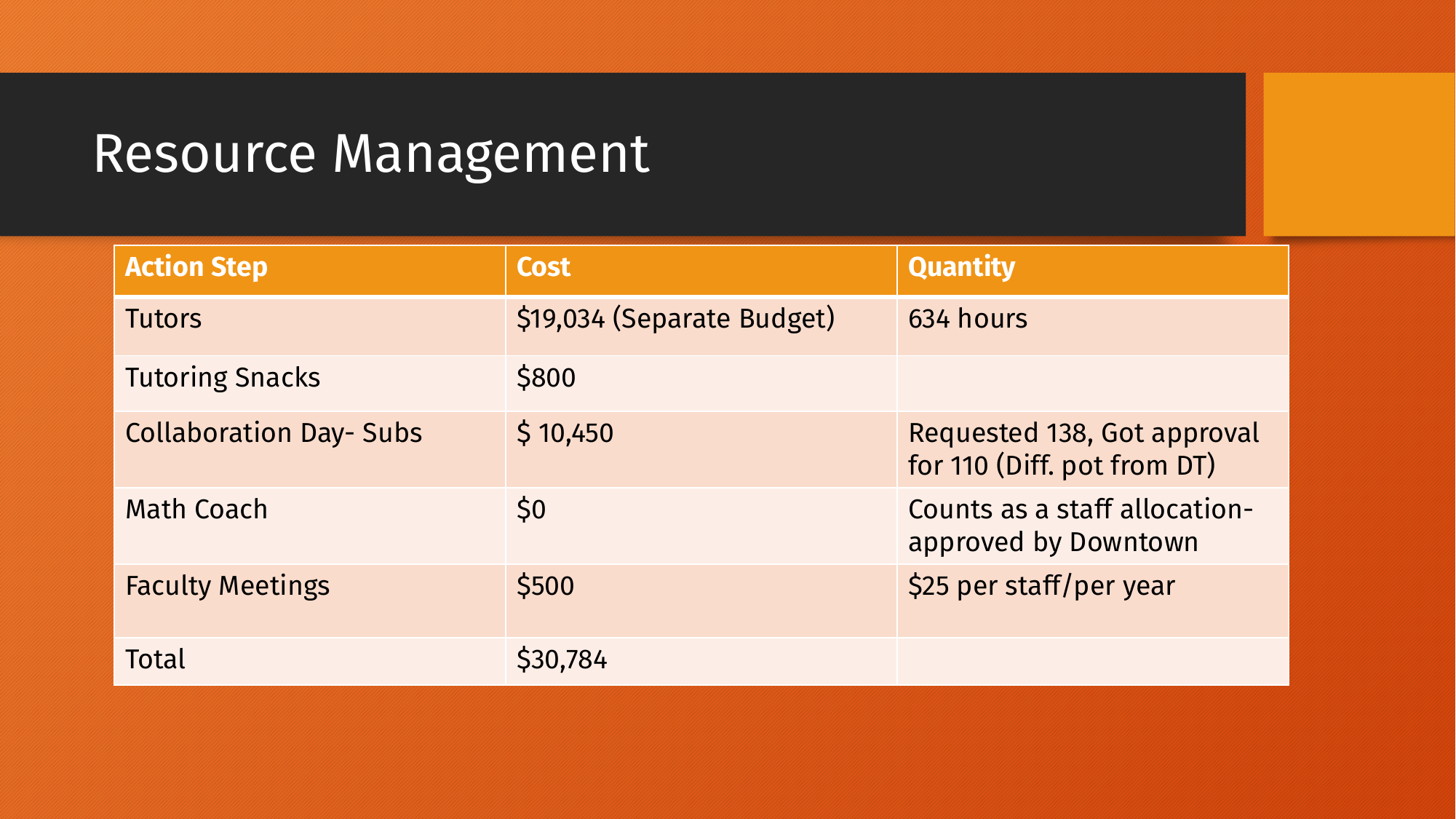

# Resource Management
| Action Step | Cost | Quantity |
| --- | --- | --- |
| Tutors | $19,034 (Separate Budget) | 634 hours |
| Tutoring Snacks | $800 |  |
| Collaboration Day- Subs | $ 10,450 | Requested 138, Got approval for 110 (Diff. pot from DT) |
| Math Coach | $0 | Counts as a staff allocation-approved by Downtown |
| Faculty Meetings | $500 | $25 per staff/per year |
| Total | $30,784 |  |